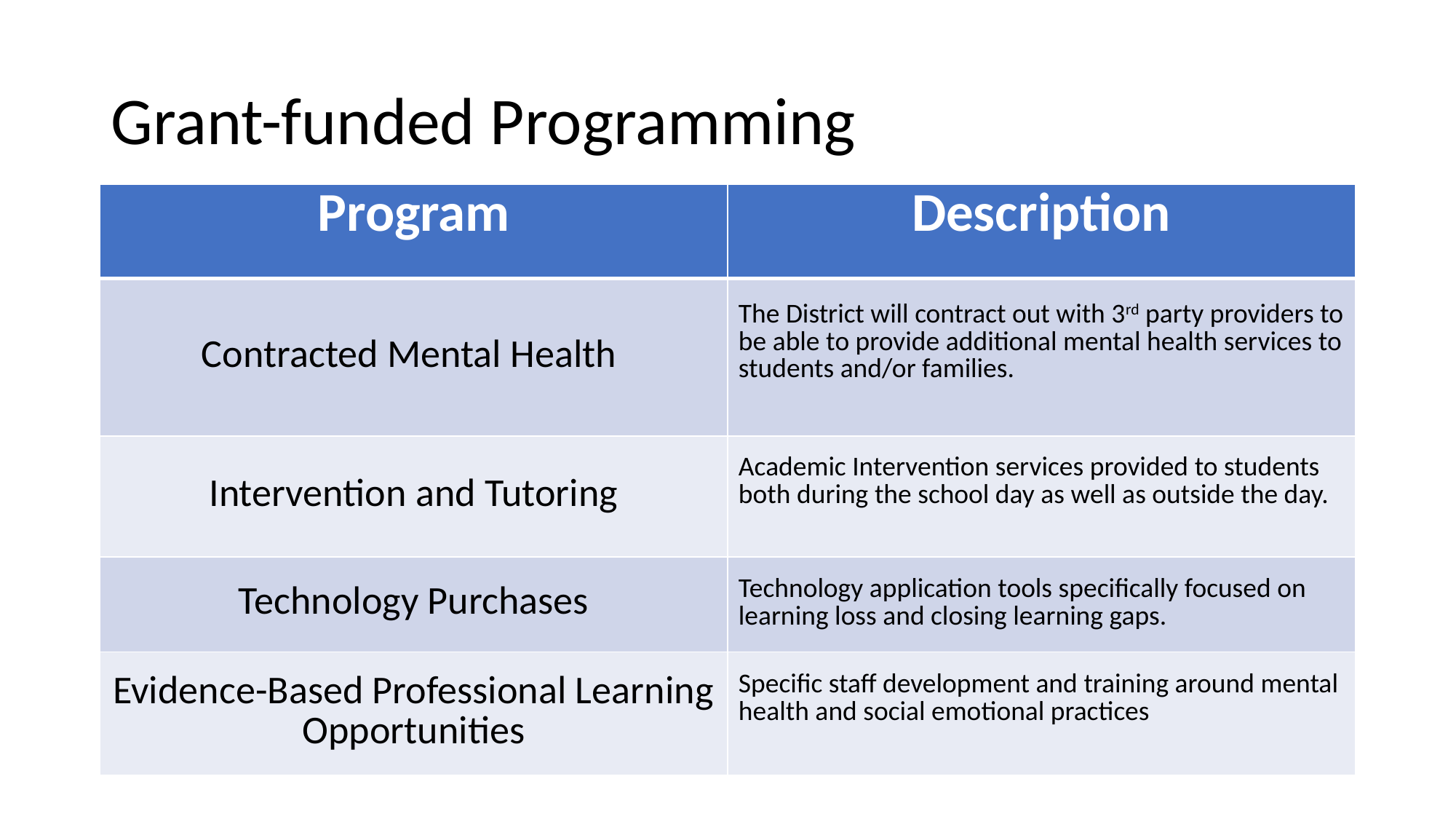

# Grant-funded Programming
| Program | Description |
| --- | --- |
| Contracted Mental Health | The District will contract out with 3rd party providers to be able to provide additional mental health services to students and/or families. |
| Intervention and Tutoring | Academic Intervention services provided to students both during the school day as well as outside the day. |
| Technology Purchases | Technology application tools specifically focused on learning loss and closing learning gaps. |
| Evidence-Based Professional Learning Opportunities | Specific staff development and training around mental health and social emotional practices |